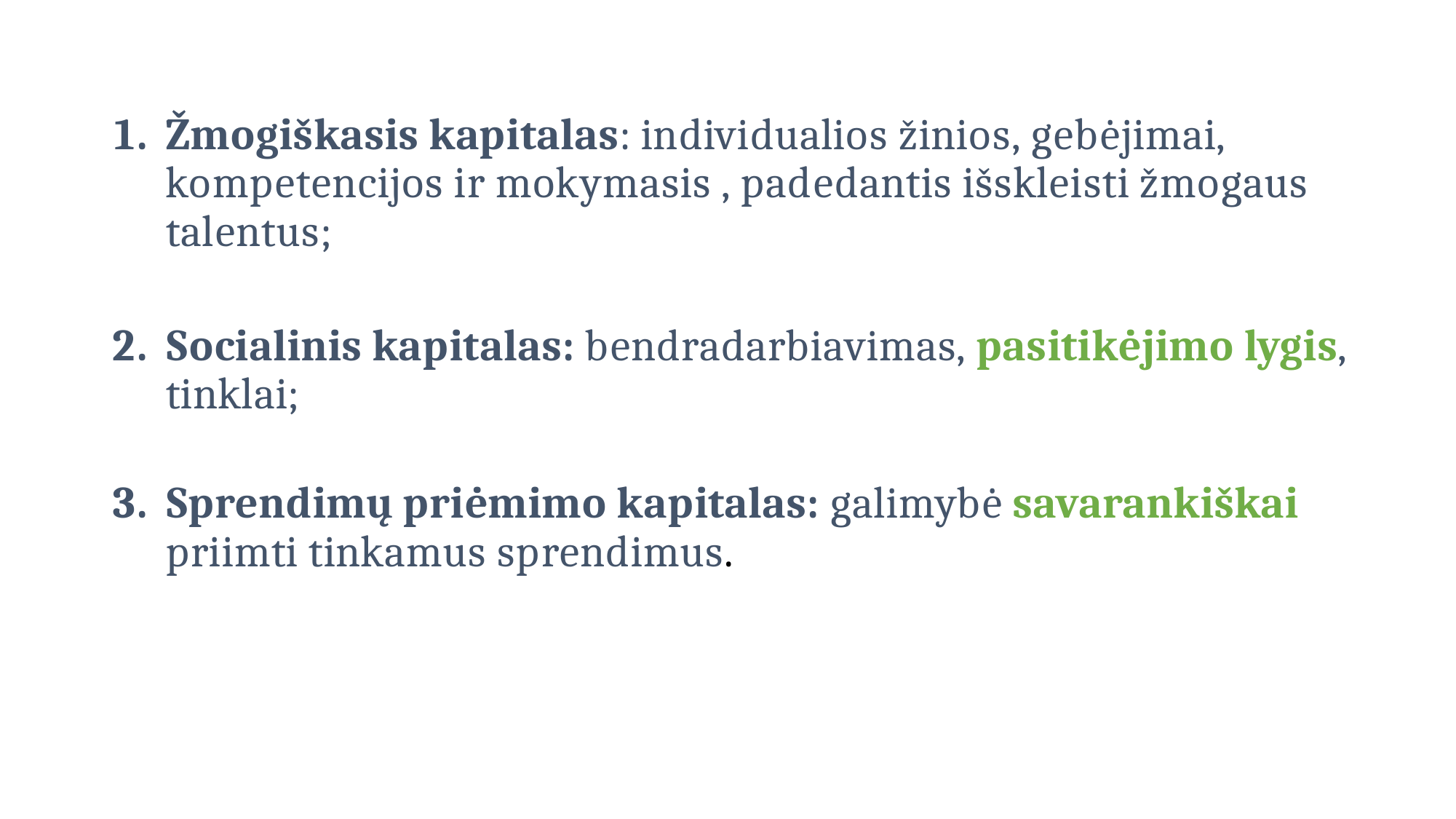

Žmogiškasis kapitalas: individualios žinios, gebėjimai, kompetencijos ir mokymasis , padedantis išskleisti žmogaus talentus;
Socialinis kapitalas: bendradarbiavimas, pasitikėjimo lygis, tinklai;
Sprendimų priėmimo kapitalas: galimybė savarankiškai priimti tinkamus sprendimus.